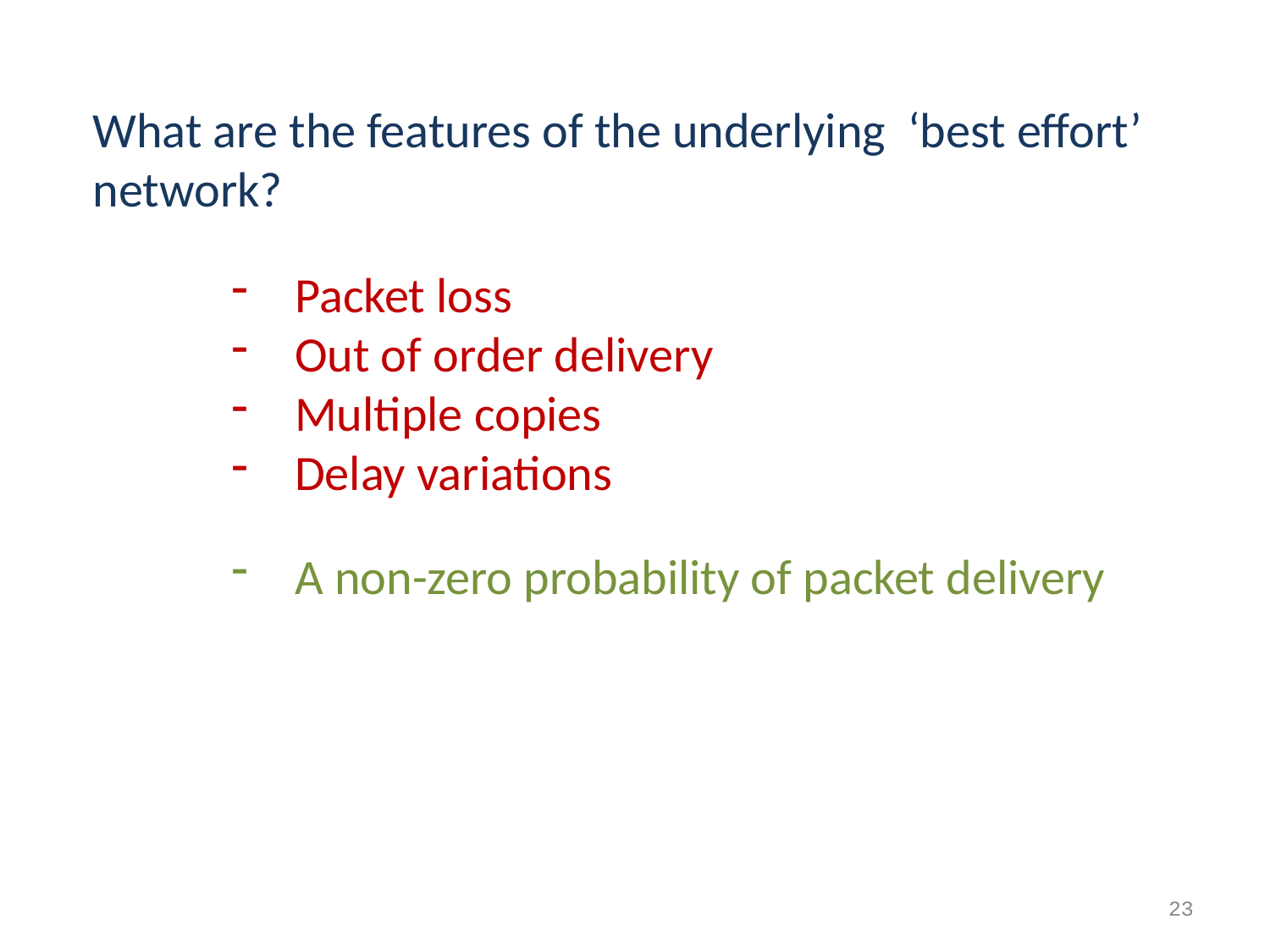

What are the features of the underlying  ‘best effort’ network?
Packet loss
Out of order delivery
Multiple copies
Delay variations
A non-zero probability of packet delivery
23